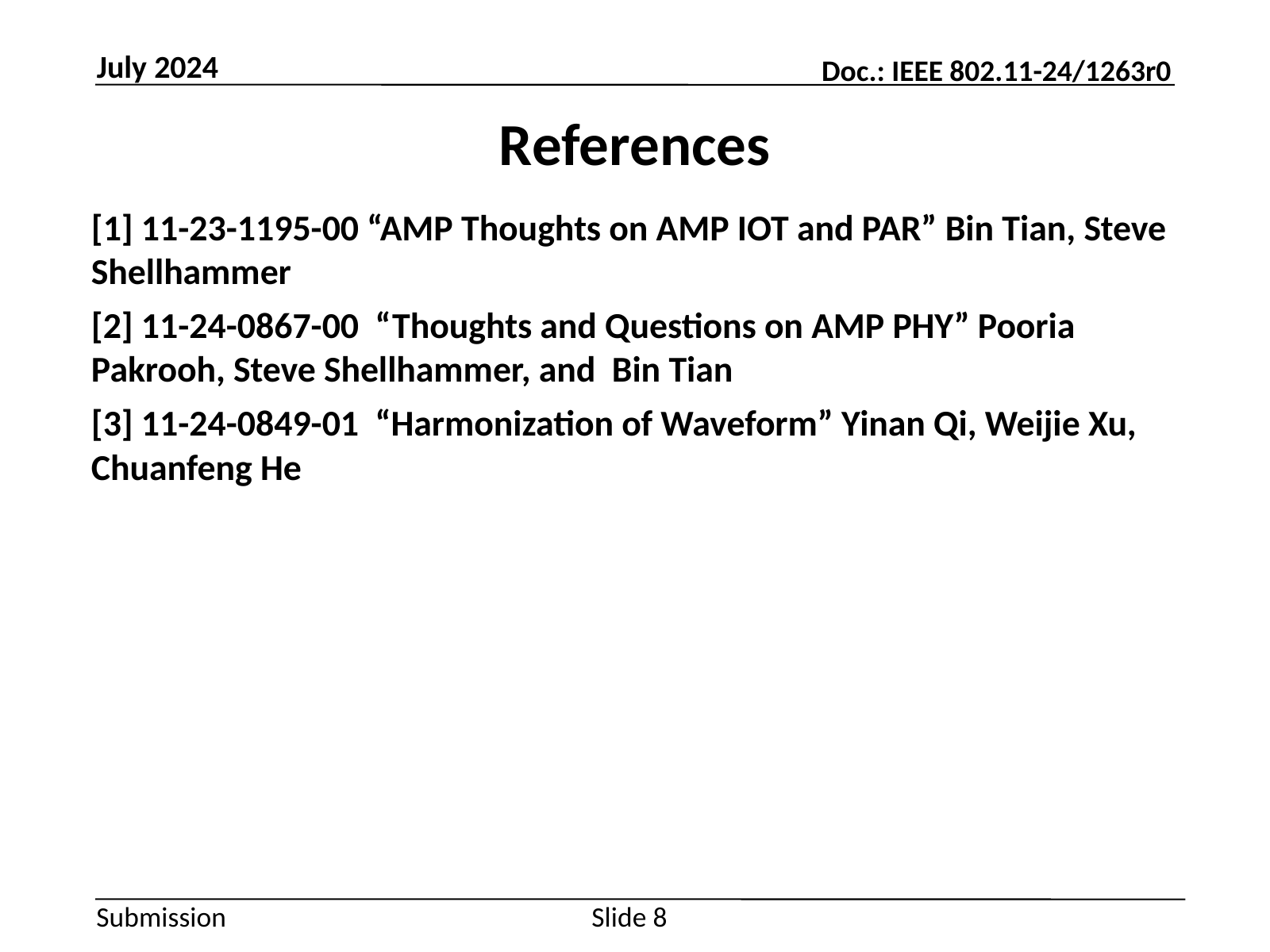

July 2024
# References
[1] 11-23-1195-00 “AMP Thoughts on AMP IOT and PAR” Bin Tian, Steve Shellhammer
[2] 11-24-0867-00  “Thoughts and Questions on AMP PHY” Pooria Pakrooh, Steve Shellhammer, and  Bin Tian
[3] 11-24-0849-01  “Harmonization of Waveform” Yinan Qi, Weijie Xu, Chuanfeng He

Slide 8